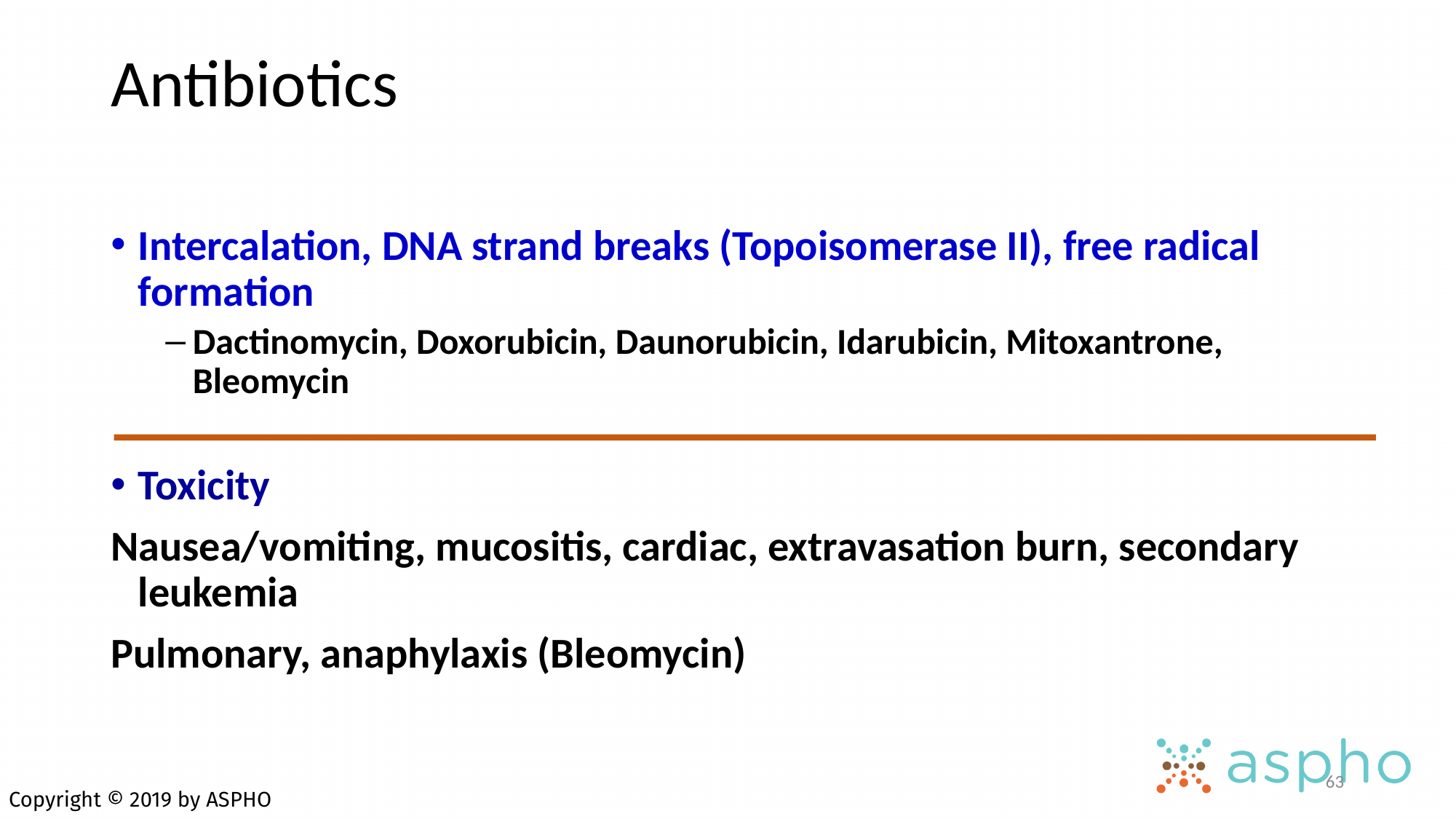

# Antibiotics
Intercalation, DNA strand breaks (Topoisomerase II), free radical formation
Dactinomycin, Doxorubicin, Daunorubicin, Idarubicin, Mitoxantrone, Bleomycin

Toxicity
Nausea/vomiting, mucositis, cardiac, extravasation burn, secondary leukemia
Pulmonary, anaphylaxis (Bleomycin)

63
Copyright © 2019 by ASPHO